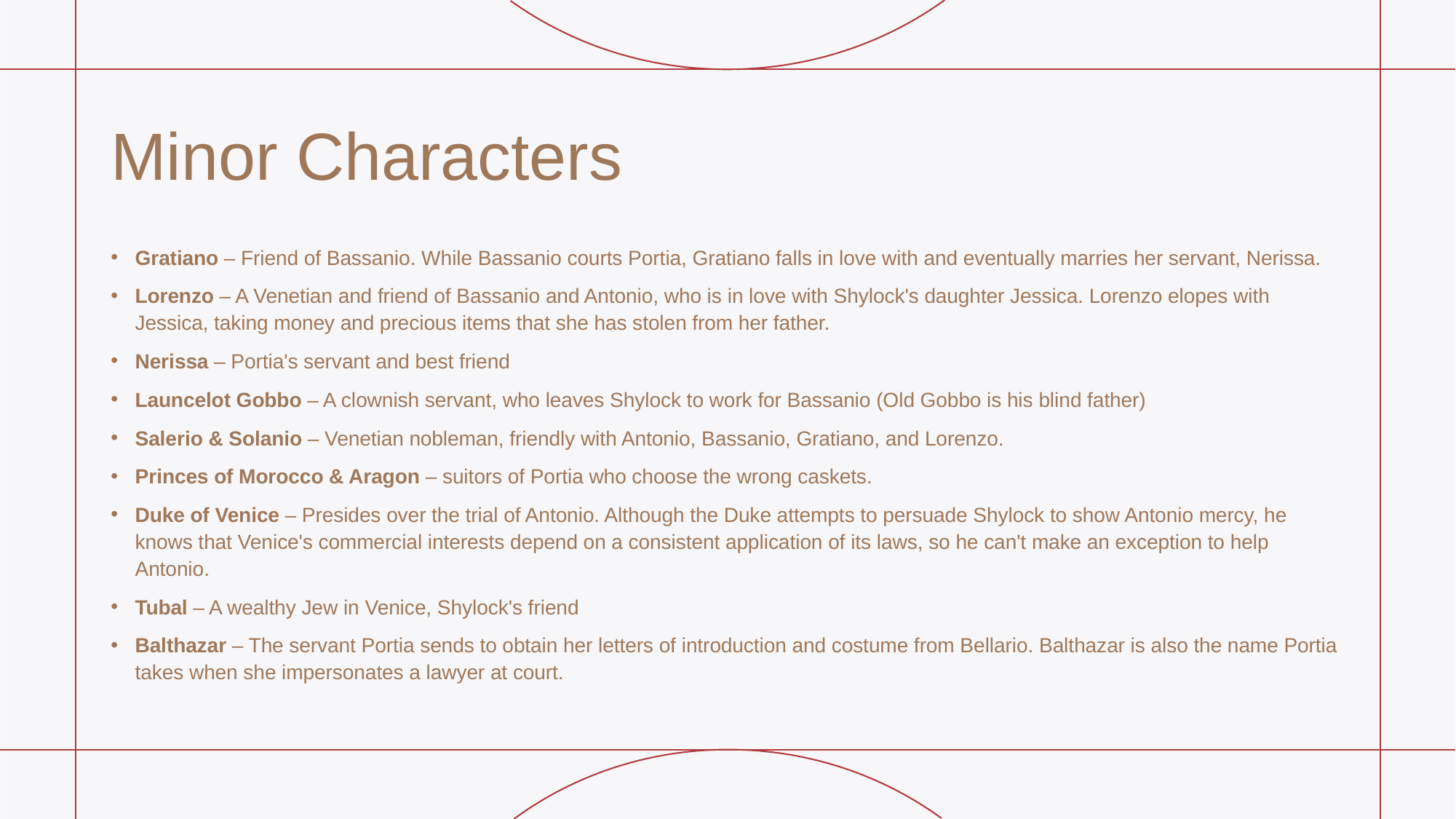

# Minor Characters
Gratiano – Friend of Bassanio. While Bassanio courts Portia, Gratiano falls in love with and eventually marries her servant, Nerissa.
Lorenzo – A Venetian and friend of Bassanio and Antonio, who is in love with Shylock's daughter Jessica. Lorenzo elopes with Jessica, taking money and precious items that she has stolen from her father.
Nerissa – Portia's servant and best friend
Launcelot Gobbo – A clownish servant, who leaves Shylock to work for Bassanio (Old Gobbo is his blind father)
Salerio & Solanio – Venetian nobleman, friendly with Antonio, Bassanio, Gratiano, and Lorenzo.
Princes of Morocco & Aragon – suitors of Portia who choose the wrong caskets.
Duke of Venice – Presides over the trial of Antonio. Although the Duke attempts to persuade Shylock to show Antonio mercy, he knows that Venice's commercial interests depend on a consistent application of its laws, so he can't make an exception to help Antonio.
Tubal – A wealthy Jew in Venice, Shylock's friend
Balthazar – The servant Portia sends to obtain her letters of introduction and costume from Bellario. Balthazar is also the name Portia takes when she impersonates a lawyer at court.